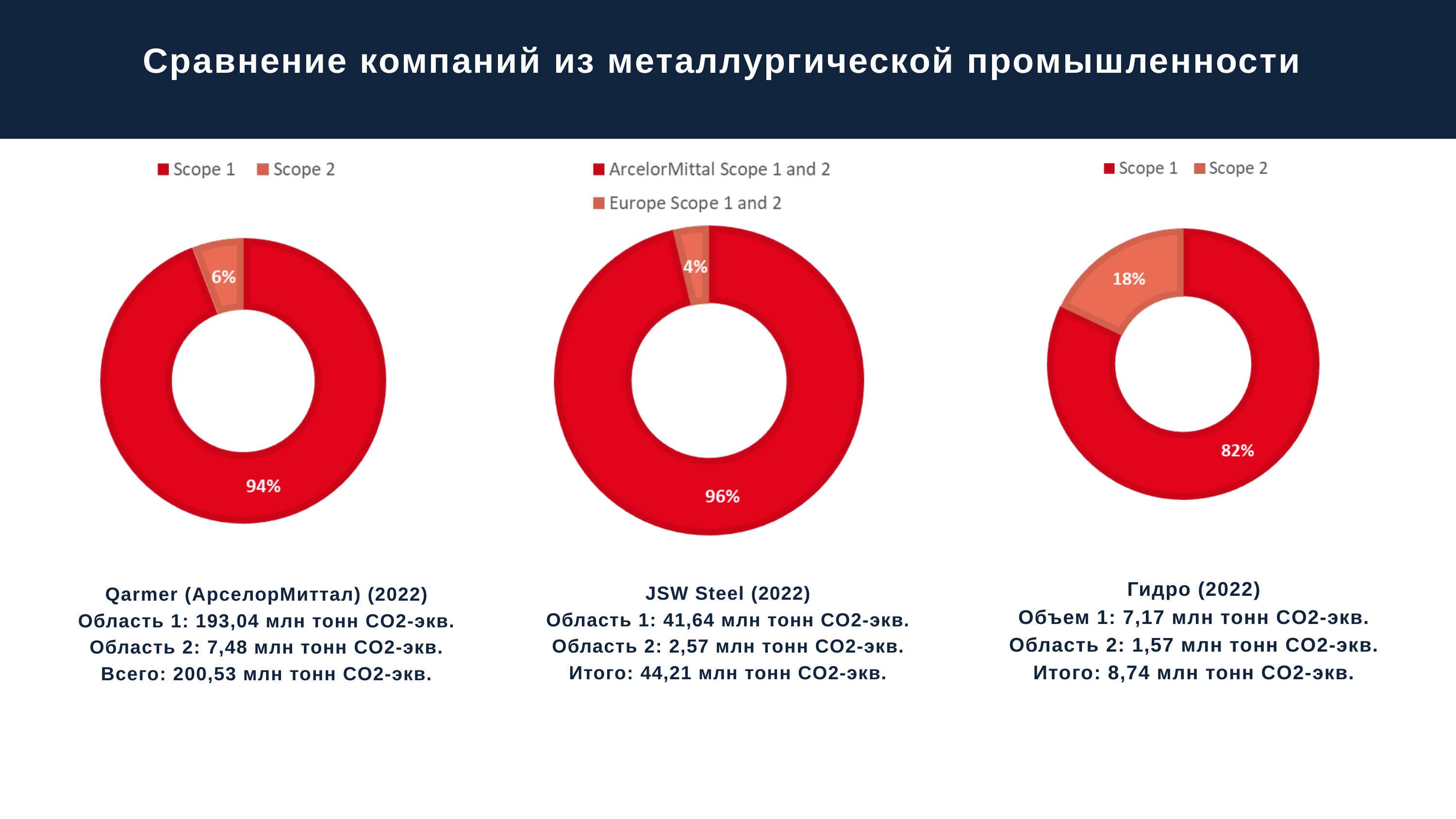

Сравнение компаний из металлургической промышленности

Гидро (2022)
Объем 1: 7,17 млн тонн CO2-экв.
Область 2: 1,57 млн тонн CO2-экв.
Итого: 8,74 млн тонн CO2-экв.
JSW Steel (2022)
Область 1: 41,64 млн тонн CO2-экв.
Область 2: 2,57 млн тонн CO2-экв.
Итого: 44,21 млн тонн CO2-экв.
Qarmer (АрселорМиттал) (2022)
Область 1: 193,04 млн тонн CO2-экв.
Область 2: 7,48 млн тонн CO2-экв.
Всего: 200,53 млн тонн CO2-экв.